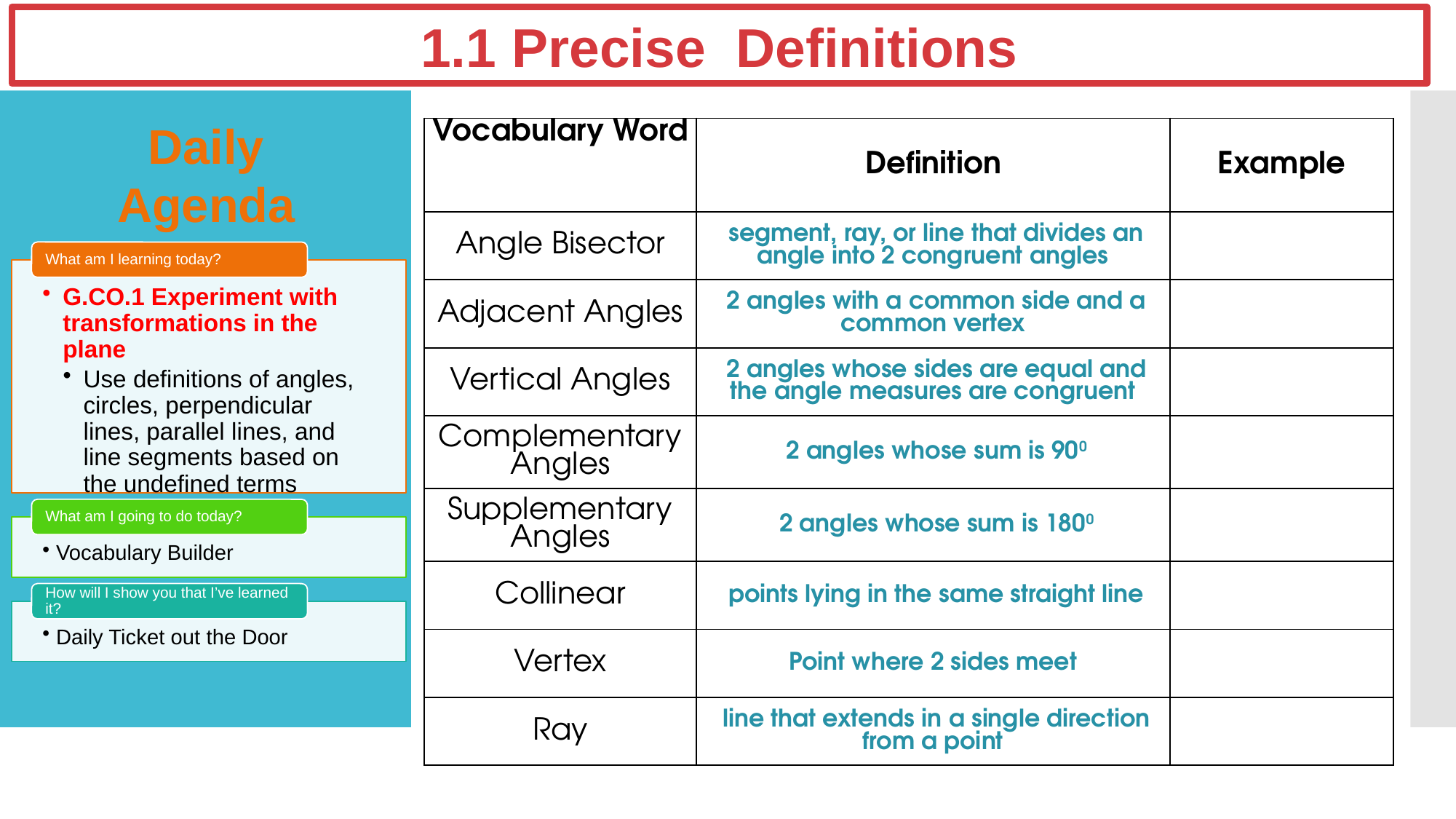

G.CO.1 Experiment with transformations in the plane
Use definitions of angles, circles, perpendicular lines, parallel lines, and line segments based on the undefined terms
What am I learning today?
Vocabulary Builder
What am I going to do today?
Daily Ticket out the Door
How will I show you that I’ve learned it?
1.1 Precise  Definitions
Daily Agenda
| Vocabulary Word | Definition | Example |
| --- | --- | --- |
| Angle Bisector | segment, ray, or line that divides an angle into 2 congruent angles |  |
| Adjacent Angles | 2 angles with a common side and a common vertex |  |
| Vertical Angles | 2 angles whose sides are equal and the angle measures are congruent |  |
| Complementary Angles | 2 angles whose sum is 900 |  |
| Supplementary Angles | 2 angles whose sum is 1800 |  |
| Collinear | points lying in the same straight line |  |
| Vertex | Point where 2 sides meet |  |
| Ray | line that extends in a single direction from a point |  |
#